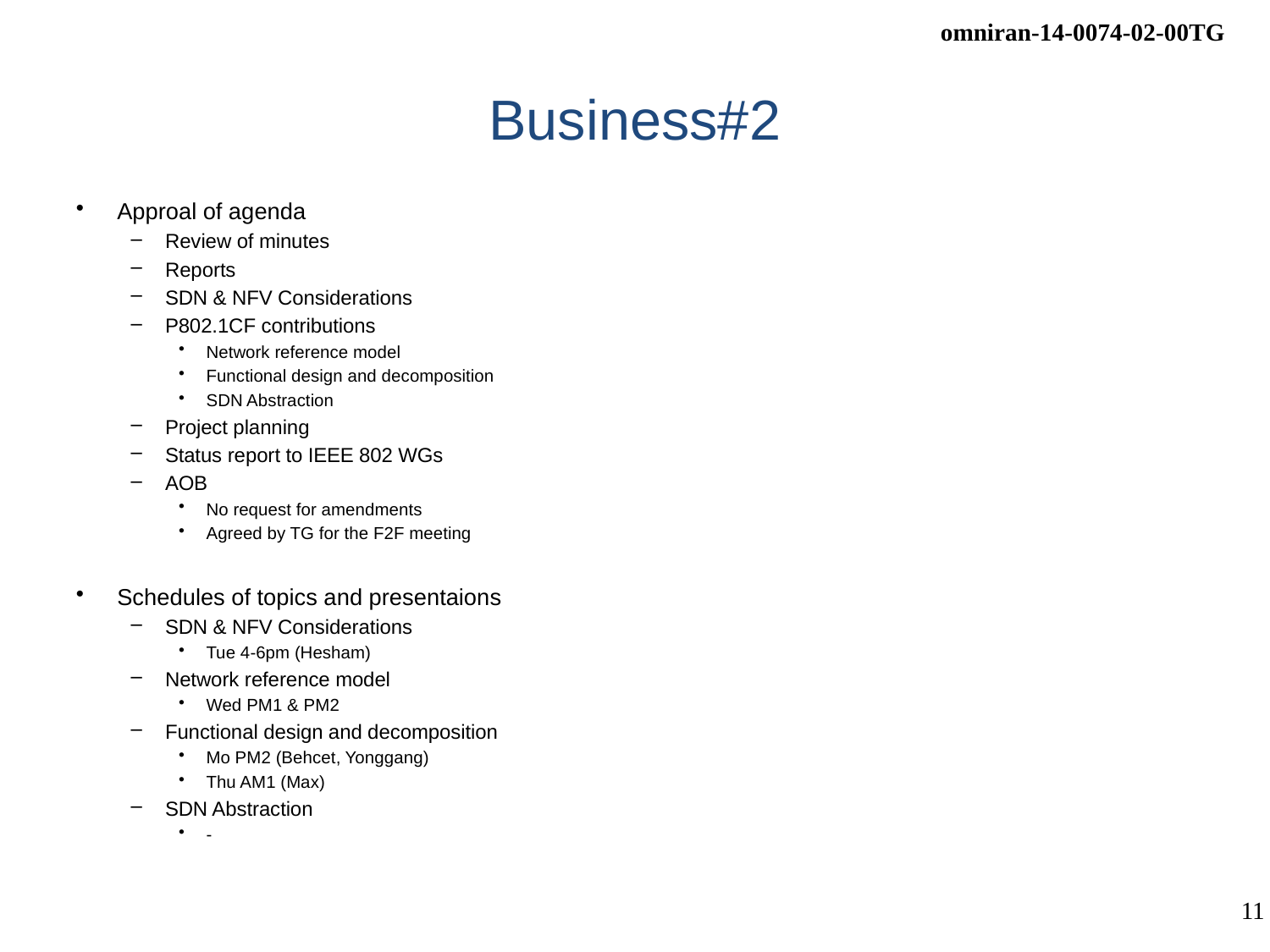

# Business#2
Approal of agenda
Review of minutes
Reports
SDN & NFV Considerations
P802.1CF contributions
Network reference model
Functional design and decomposition
SDN Abstraction
Project planning
Status report to IEEE 802 WGs
AOB
No request for amendments
Agreed by TG for the F2F meeting

Schedules of topics and presentaions
SDN & NFV Considerations
Tue 4-6pm (Hesham)
Network reference model
Wed PM1 & PM2
Functional design and decomposition
Mo PM2 (Behcet, Yonggang)
Thu AM1 (Max)
SDN Abstraction
-